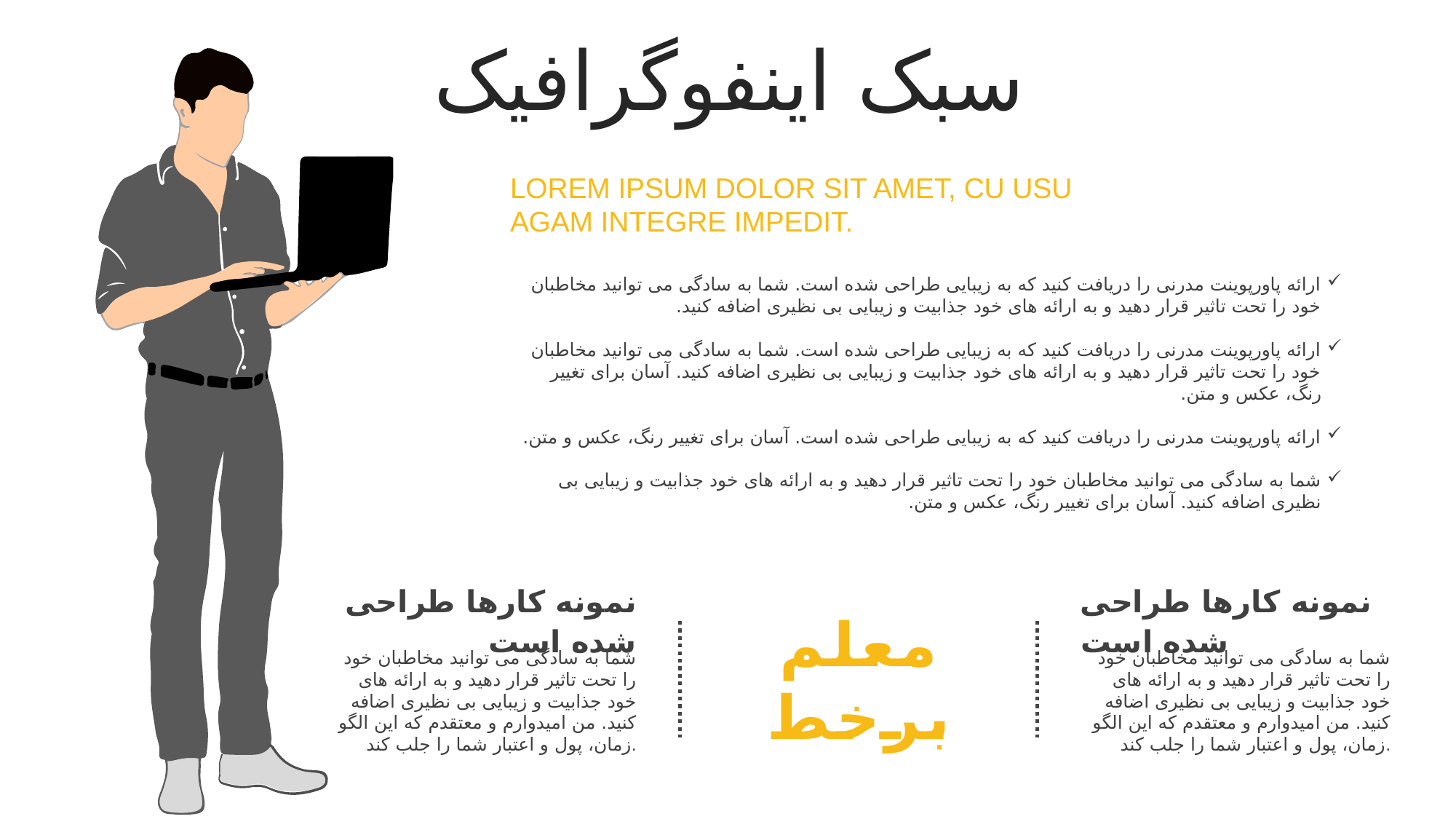

سبک اینفوگرافیک

LOREM IPSUM DOLOR SIT AMET, CU USU AGAM INTEGRE IMPEDIT.
ارائه پاورپوینت مدرنی را دریافت کنید که به زیبایی طراحی شده است. شما به سادگی می توانید مخاطبان خود را تحت تاثیر قرار دهید و به ارائه های خود جذابیت و زیبایی بی نظیری اضافه کنید.

ارائه پاورپوینت مدرنی را دریافت کنید که به زیبایی طراحی شده است. شما به سادگی می توانید مخاطبان خود را تحت تاثیر قرار دهید و به ارائه های خود جذابیت و زیبایی بی نظیری اضافه کنید. آسان برای تغییر رنگ، عکس و متن.

ارائه پاورپوینت مدرنی را دریافت کنید که به زیبایی طراحی شده است. آسان برای تغییر رنگ، عکس و متن.

شما به سادگی می توانید مخاطبان خود را تحت تاثیر قرار دهید و به ارائه های خود جذابیت و زیبایی بی نظیری اضافه کنید. آسان برای تغییر رنگ، عکس و متن.
نمونه کارها طراحی شده است
شما به سادگی می توانید مخاطبان خود را تحت تاثیر قرار دهید و به ارائه های خود جذابیت و زیبایی بی نظیری اضافه کنید. من امیدوارم و معتقدم که این الگو زمان، پول و اعتبار شما را جلب کند.
نمونه کارها طراحی شده است
شما به سادگی می توانید مخاطبان خود را تحت تاثیر قرار دهید و به ارائه های خود جذابیت و زیبایی بی نظیری اضافه کنید. من امیدوارم و معتقدم که این الگو زمان، پول و اعتبار شما را جلب کند.
معلم
برخط